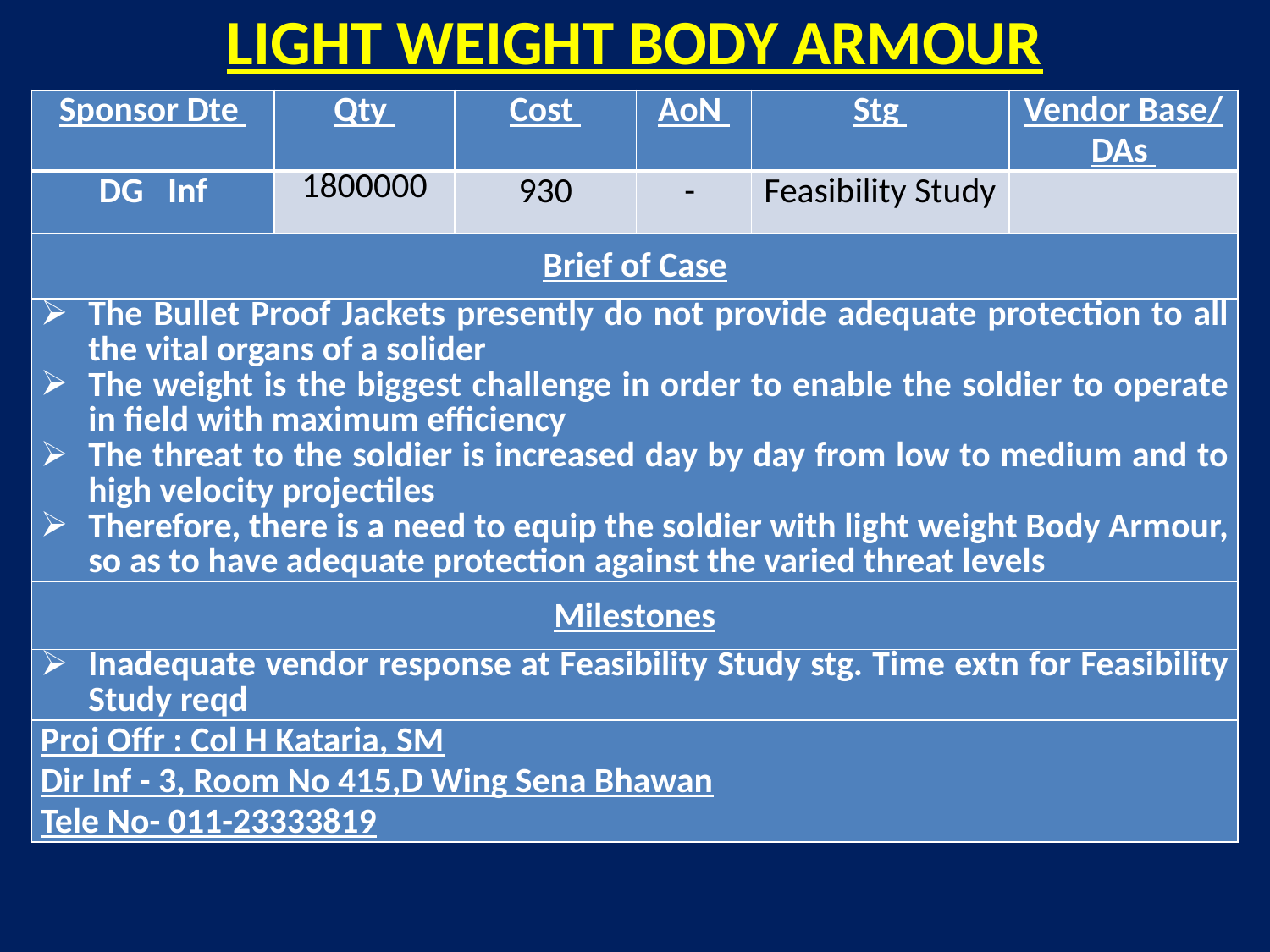

# LIGHT WEIGHT BODY ARMOUR
| Sponsor Dte | Qty | Cost | AoN | Stg | Vendor Base/ DAs |
| --- | --- | --- | --- | --- | --- |
| DG Inf | 1800000 | 930 | - | Feasibility Study |  |
| Brief of Case |  |  |  |  |  |
| The Bullet Proof Jackets presently do not provide adequate protection to all the vital organs of a solider The weight is the biggest challenge in order to enable the soldier to operate in field with maximum efficiency The threat to the soldier is increased day by day from low to medium and to high velocity projectiles Therefore, there is a need to equip the soldier with light weight Body Armour, so as to have adequate protection against the varied threat levels |  |  |  |  |  |
| Milestones |  |  |  |  |  |
| Inadequate vendor response at Feasibility Study stg. Time extn for Feasibility Study reqd |  |  |  |  |  |
| Proj Offr : Col H Kataria, SM Dir Inf - 3, Room No 415,D Wing Sena Bhawan Tele No- 011-23333819 |  |  |  |  |  |